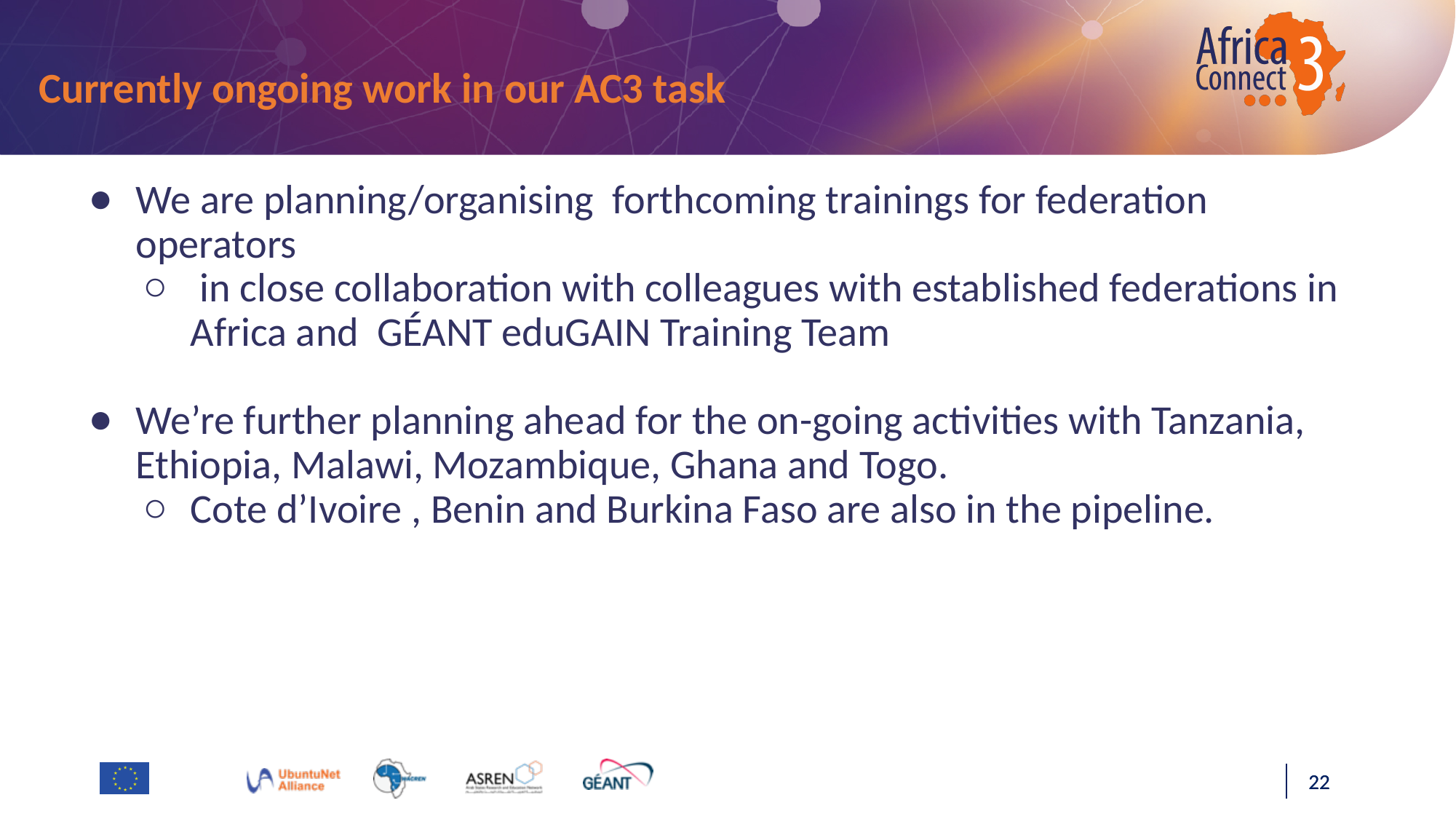

# Currently ongoing work in our AC3 task
We are planning/organising  forthcoming trainings for federation operators
 in close collaboration with colleagues with established federations in Africa and  GÉANT eduGAIN Training Team
We’re further planning ahead for the on-going activities with Tanzania, Ethiopia, Malawi, Mozambique, Ghana and Togo.
Cote d’Ivoire , Benin and Burkina Faso are also in the pipeline.
22
22